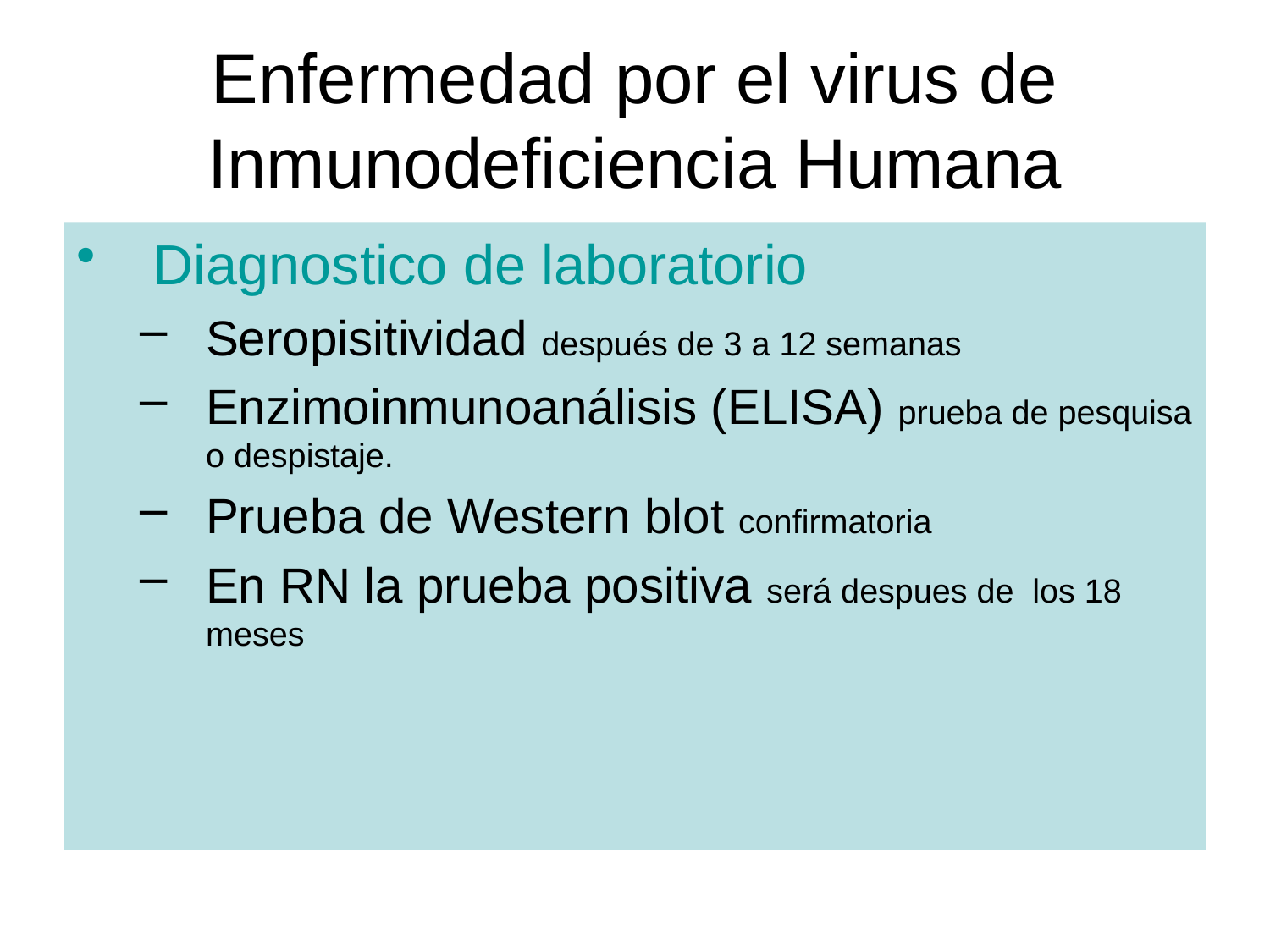

# Enfermedad por el virus de Inmunodeficiencia Humana
Diagnostico de laboratorio
Seropisitividad después de 3 a 12 semanas
Enzimoinmunoanálisis (ELISA) prueba de pesquisa o despistaje.
Prueba de Western blot confirmatoria
En RN la prueba positiva será despues de  los 18 meses